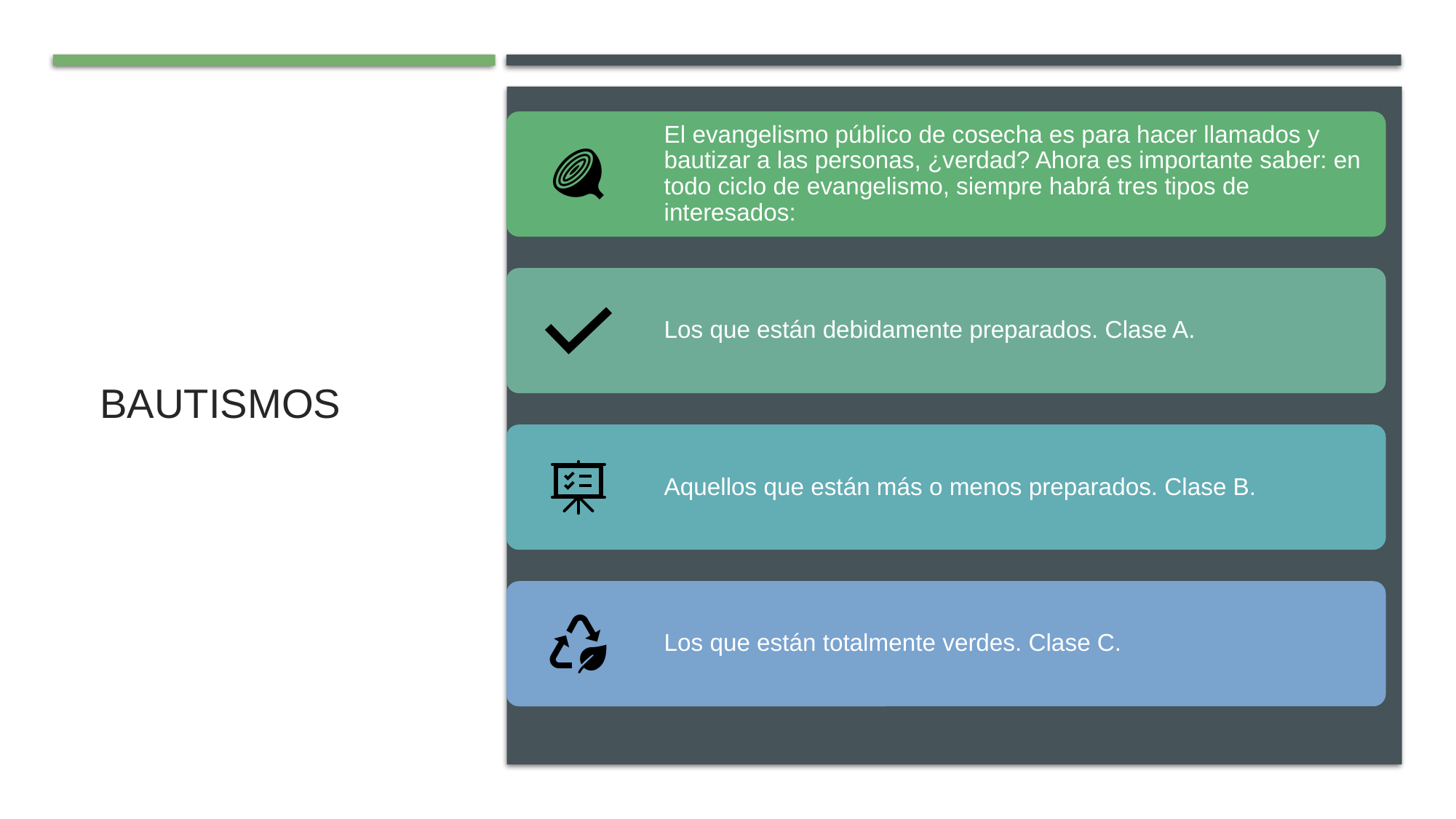

El evangelismo público de cosecha es para hacer llamados y bautizar a las personas, ¿verdad? Ahora es importante saber: en todo ciclo de evangelismo, siempre habrá tres tipos de interesados:
Los que están debidamente preparados. Clase A.
Aquellos que están más o menos preparados. Clase B.
Los que están totalmente verdes. Clase C.
# Bautismos